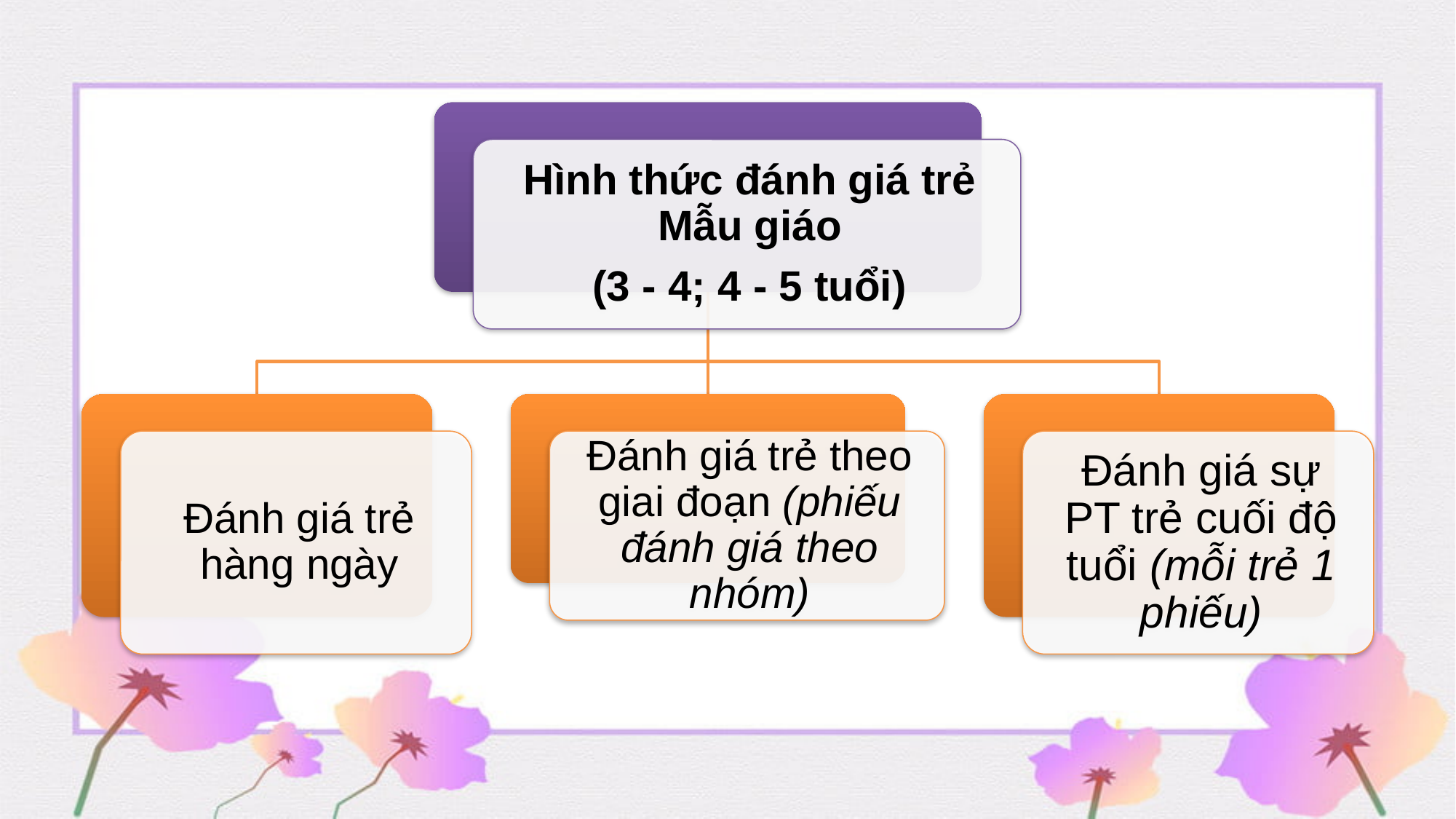

Hình thức đánh giá trẻ Mẫu giáo
(3 - 4; 4 - 5 tuổi)
Đánh giá trẻ hàng ngày
Đánh giá trẻ theo giai đoạn (phiếu đánh giá theo nhóm)
Đánh giá sự PT trẻ cuối độ tuổi (mỗi trẻ 1 phiếu)